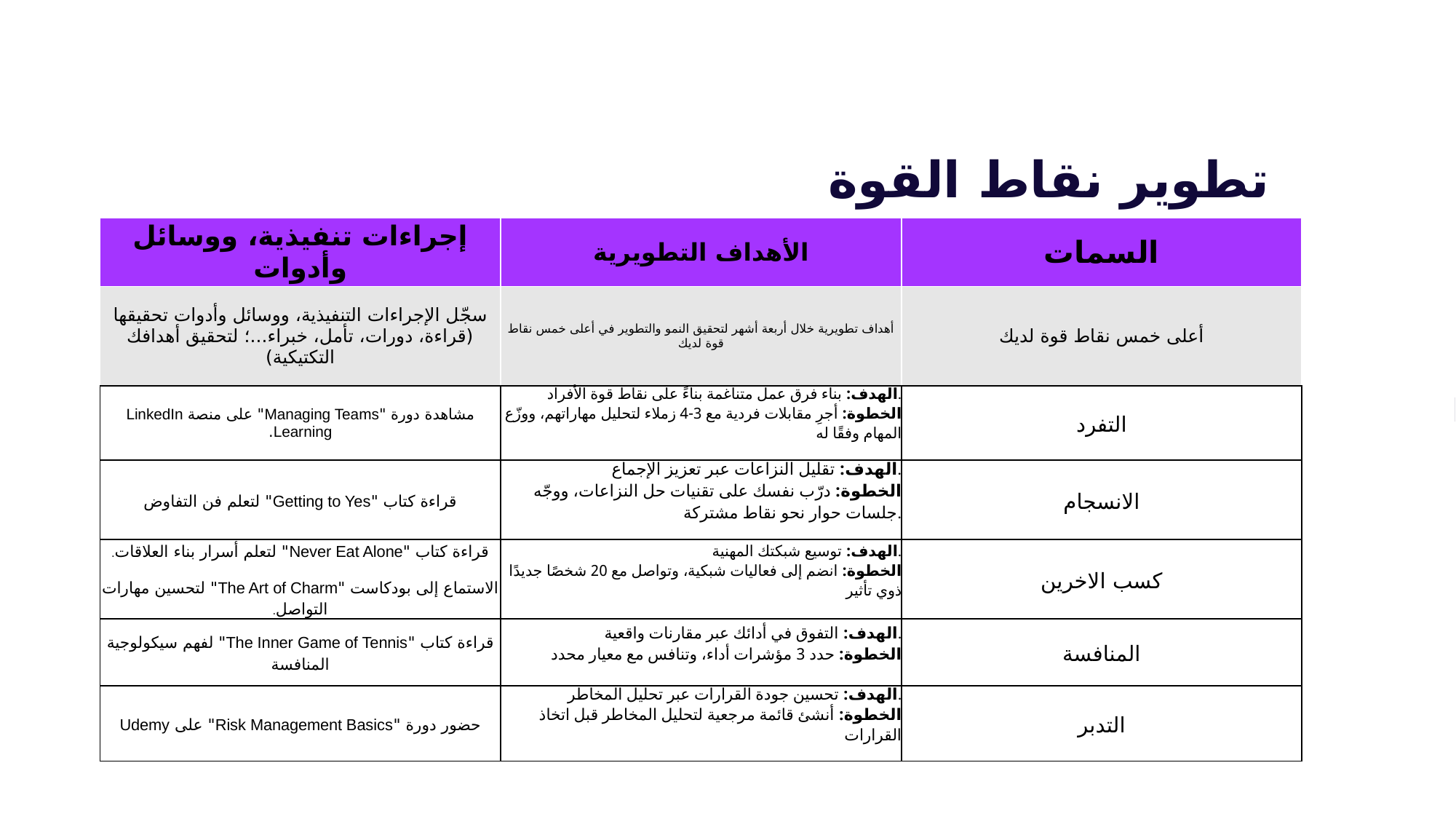

تطوير نقاط القوة
| إجراءات تنفيذية، ووسائل وأدوات | الأهداف التطويرية | السمات |
| --- | --- | --- |
| سجّل الإجراءات التنفيذية، ووسائل وأدوات تحقيقها (قراءة، دورات، تأمل، خبراء...؛ لتحقيق أهدافك التكتيكية) | أهداف تطويرية خلال أربعة أشهر لتحقيق النمو والتطوير في أعلى خمس نقاط قوة لديك | أعلى خمس نقاط قوة لديك |
| مشاهدة دورة "Managing Teams" على منصة LinkedIn Learning. | الهدف: بناء فرق عمل متناغمة بناءً على نقاط قوة الأفراد. الخطوة: أجرِ مقابلات فردية مع 3-4 زملاء لتحليل مهاراتهم، ووزّع المهام وفقًا له | التفرد |
| قراءة كتاب "Getting to Yes" لتعلم فن التفاوض | الهدف: تقليل النزاعات عبر تعزيز الإجماع. الخطوة: درّب نفسك على تقنيات حل النزاعات، ووجّه جلسات حوار نحو نقاط مشتركة. | الانسجام |
| قراءة كتاب "Never Eat Alone" لتعلم أسرار بناء العلاقات. الاستماع إلى بودكاست "The Art of Charm" لتحسين مهارات التواصل. | الهدف: توسيع شبكتك المهنية. الخطوة: انضم إلى فعاليات شبكية، وتواصل مع 20 شخصًا جديدًا ذوي تأثير | كسب الاخرين |
| قراءة كتاب "The Inner Game of Tennis" لفهم سيكولوجية المنافسة | الهدف: التفوق في أدائك عبر مقارنات واقعية. الخطوة: حدد 3 مؤشرات أداء، وتنافس مع معيار محدد | المنافسة |
| حضور دورة "Risk Management Basics" على Udemy | الهدف: تحسين جودة القرارات عبر تحليل المخاطر. الخطوة: أنشئ قائمة مرجعية لتحليل المخاطر قبل اتخاذ القرارات | التدبر |